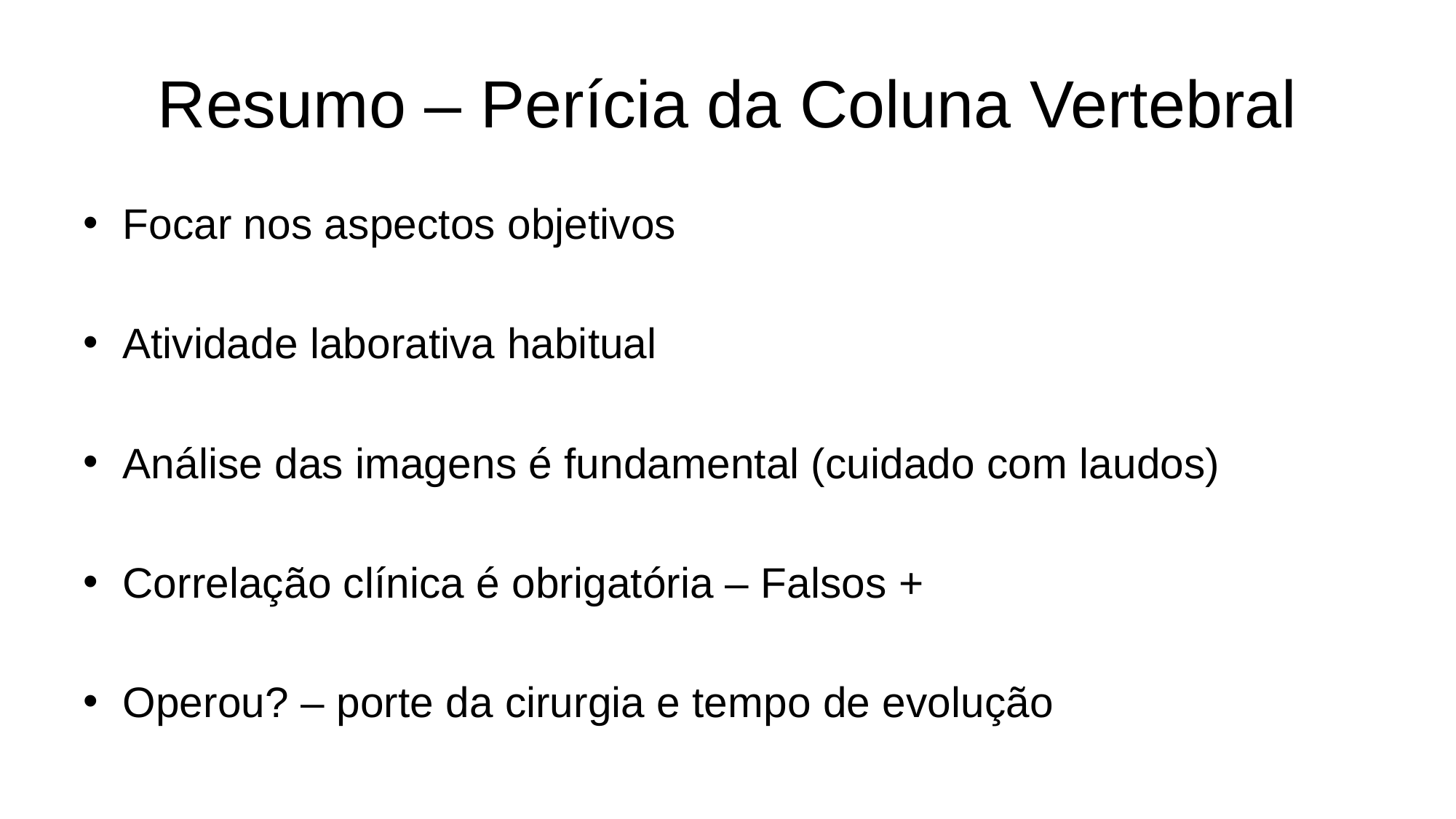

# Resumo – Perícia da Coluna Vertebral
Focar nos aspectos objetivos

Atividade laborativa habitual

Análise das imagens é fundamental (cuidado com laudos)

Correlação clínica é obrigatória – Falsos +

Operou? – porte da cirurgia e tempo de evolução